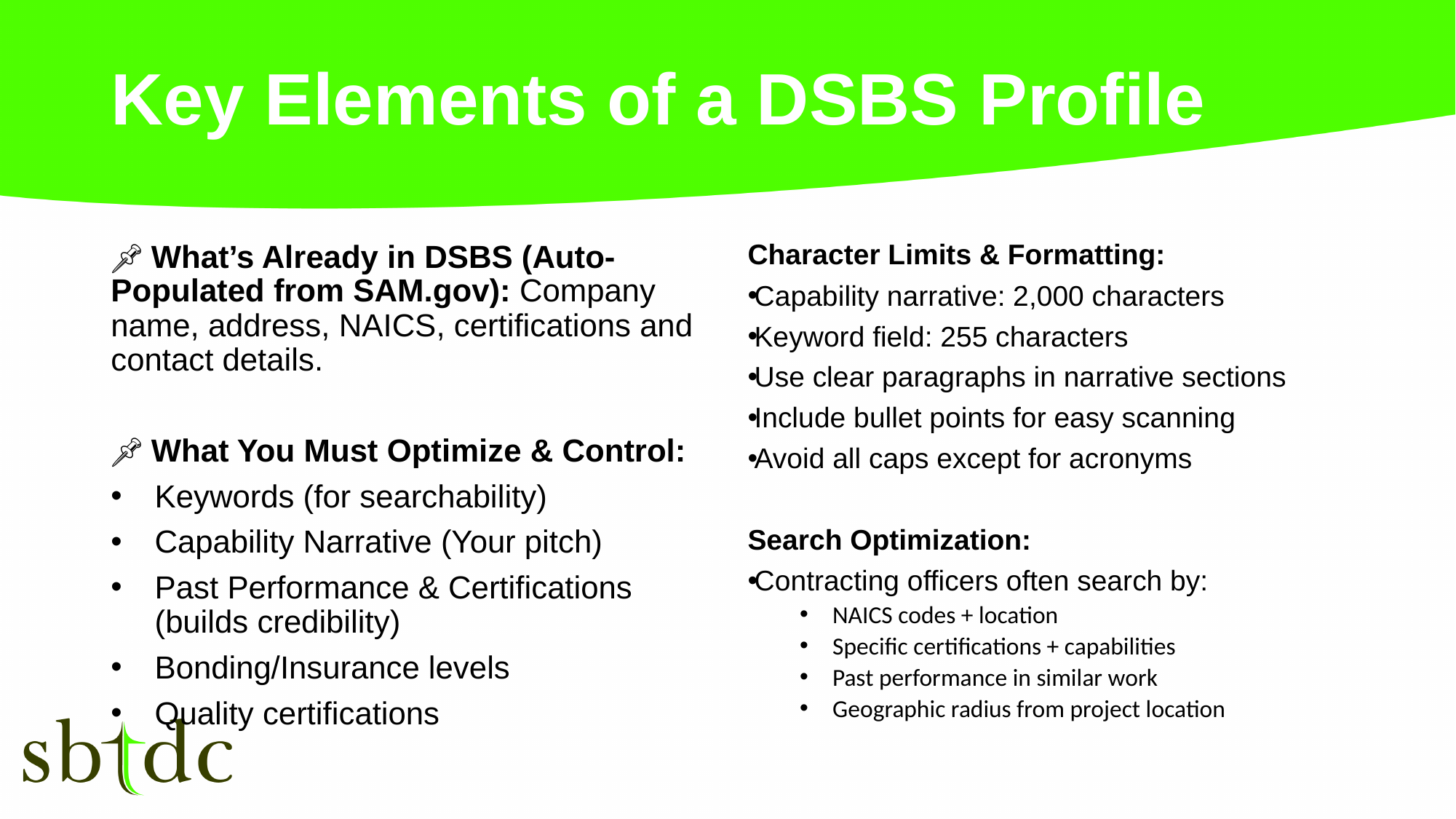

# Key Elements of a DSBS Profile
📌 What’s Already in DSBS (Auto-Populated from SAM.gov): Company name, address, NAICS, certifications and contact details.

📌 What You Must Optimize & Control:
Keywords (for searchability)
Capability Narrative (Your pitch)
Past Performance & Certifications (builds credibility)
Bonding/Insurance levels
Quality certifications

Character Limits & Formatting:
Capability narrative: 2,000 characters
Keyword field: 255 characters
Use clear paragraphs in narrative sections
Include bullet points for easy scanning
Avoid all caps except for acronyms

Search Optimization:
Contracting officers often search by:
NAICS codes + location
Specific certifications + capabilities
Past performance in similar work
Geographic radius from project location